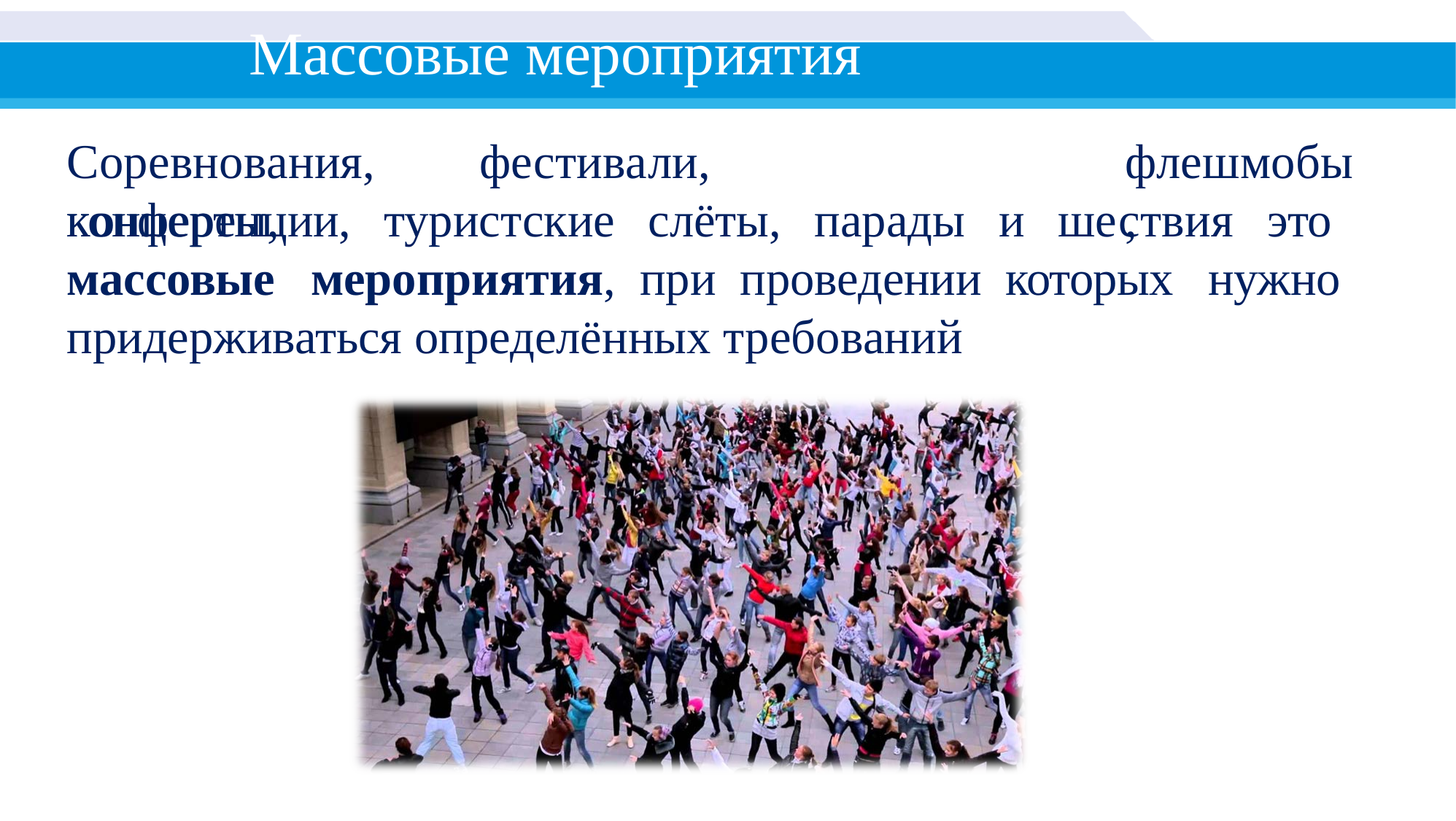

# Массовые мероприятия
Соревнования,	фестивали,	концерты,
флешмобы,
конференции, туристские слёты, парады и шествия это  массовые мероприятия, при проведении которых нужно  придерживаться определённых требований